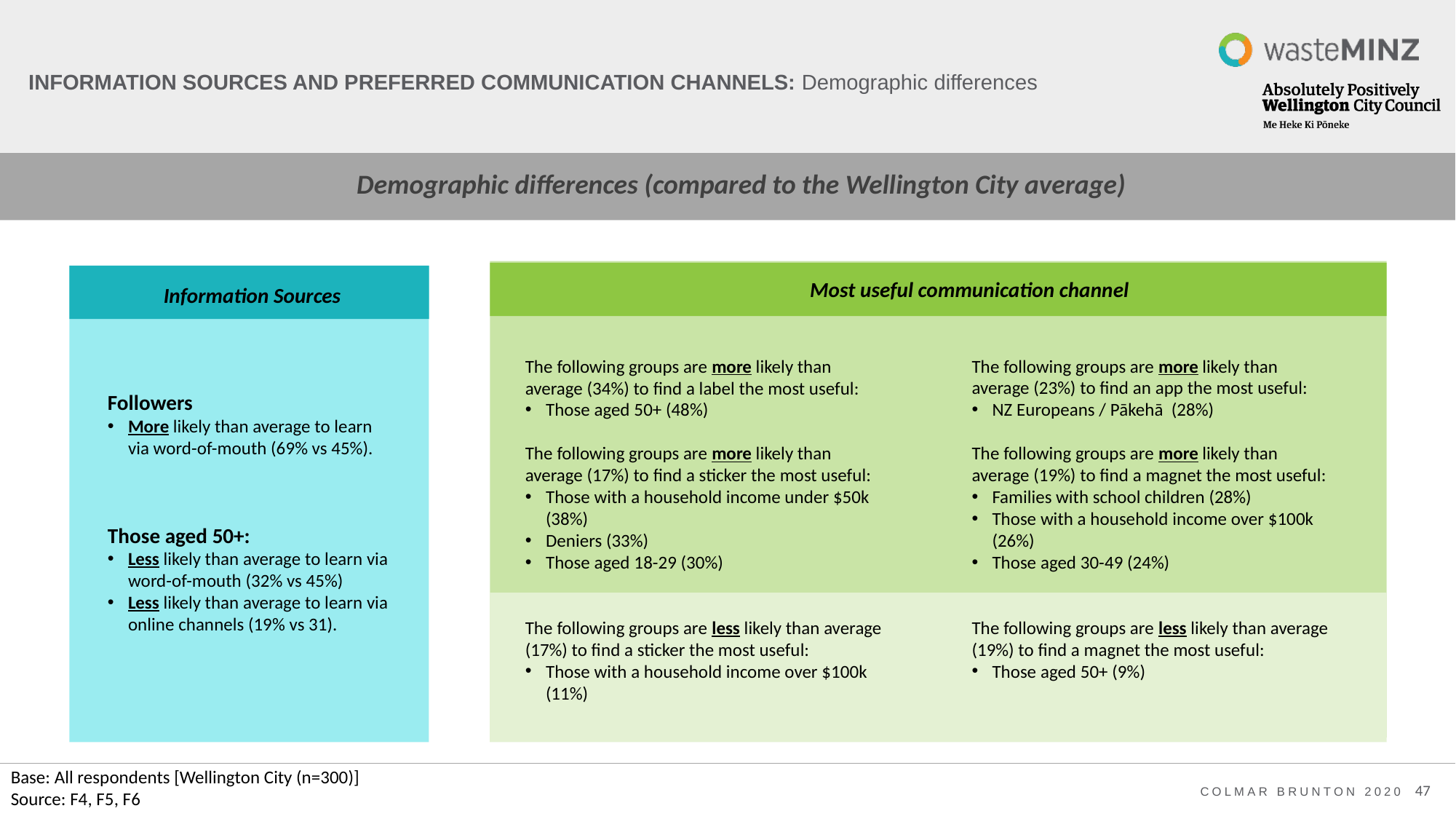

# INFORMATION SOURCES AND PREFERRED COMMUNICATION CHANNELS: Demographic differences

Demographic differences (compared to the Wellington City average)
Those aged 18-29

Most useful communication channel
Information Sources
The following groups are more likely than average (34%) to find a label the most useful:
Those aged 50+ (48%)

The following groups are more likely than average (17%) to find a sticker the most useful:
Those with a household income under $50k (38%)
Deniers (33%)
Those aged 18-29 (30%)

The following groups are less likely than average (17%) to find a sticker the most useful:
Those with a household income over $100k (11%)

The following groups are more likely than average (23%) to find an app the most useful:
NZ Europeans / Pākehā  (28%)

The following groups are more likely than average (19%) to find a magnet the most useful:
Families with school children (28%)
Those with a household income over $100k (26%)
Those aged 30-49 (24%)

The following groups are less likely than average (19%) to find a magnet the most useful:
Those aged 50+ (9%)

Followers
More likely than average to learn via word-of-mouth (69% vs 45%).

Those aged 50+:
Less likely than average to learn via word-of-mouth (32% vs 45%)
Less likely than average to learn via online channels (19% vs 31).

Base: All respondents [Wellington City (n=300)]
Source: F4, F5, F6